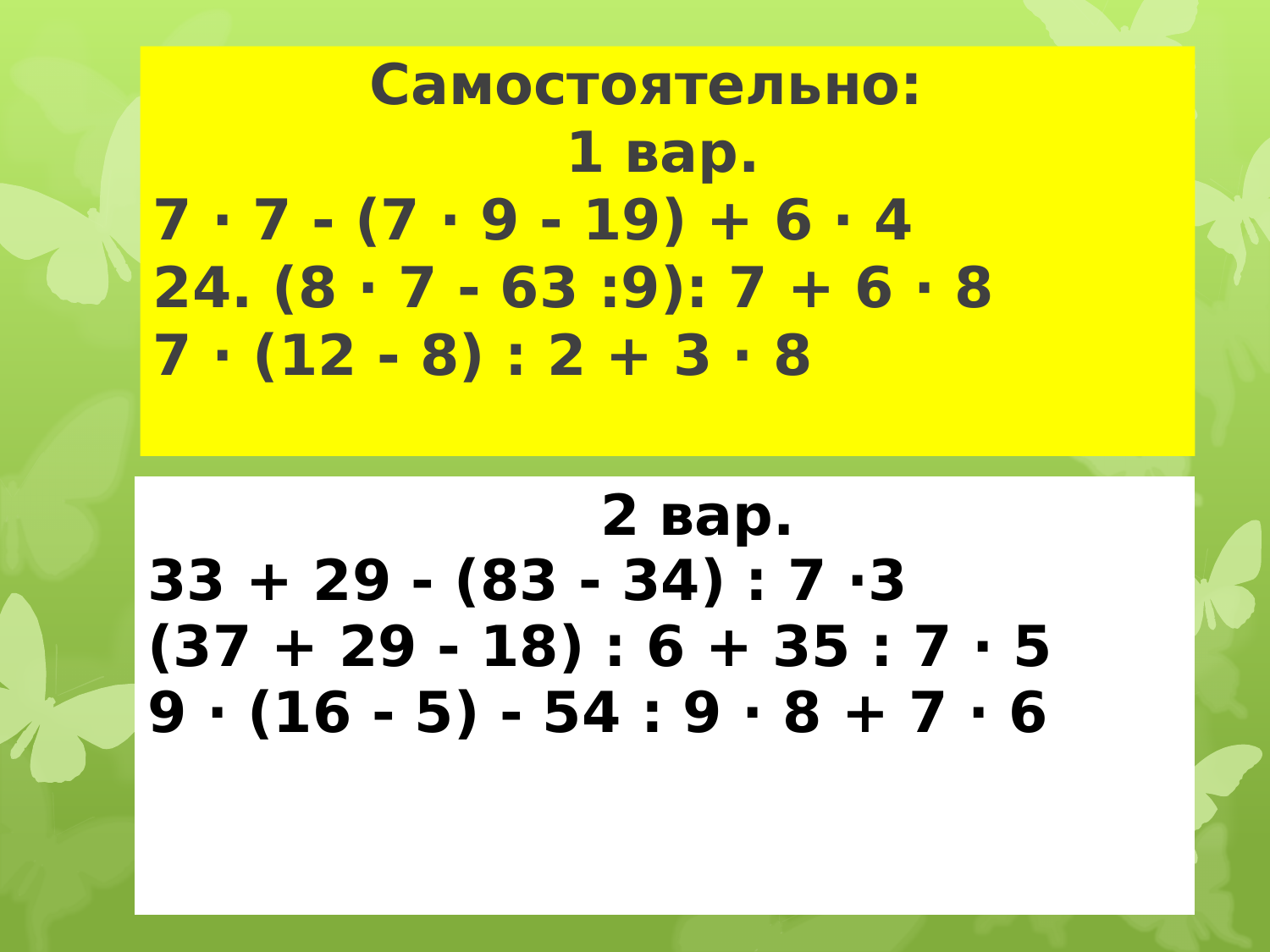

# Самостоятельно: 1 вар. 7 ∙ 7 - (7 ∙ 9 - 19) + 6 ∙ 4 24. (8 ∙ 7 - 63 :9): 7 + 6 ∙ 8 7 ∙ (12 - 8) : 2 + 3 ∙ 8
| 2 вар. 33 + 29 - (83 - 34) : 7 ∙3 (37 + 29 - 18) : 6 + 35 : 7 ∙ 5 9 ∙ (16 - 5) - 54 : 9 ∙ 8 + 7 ∙ 6 |
| --- |